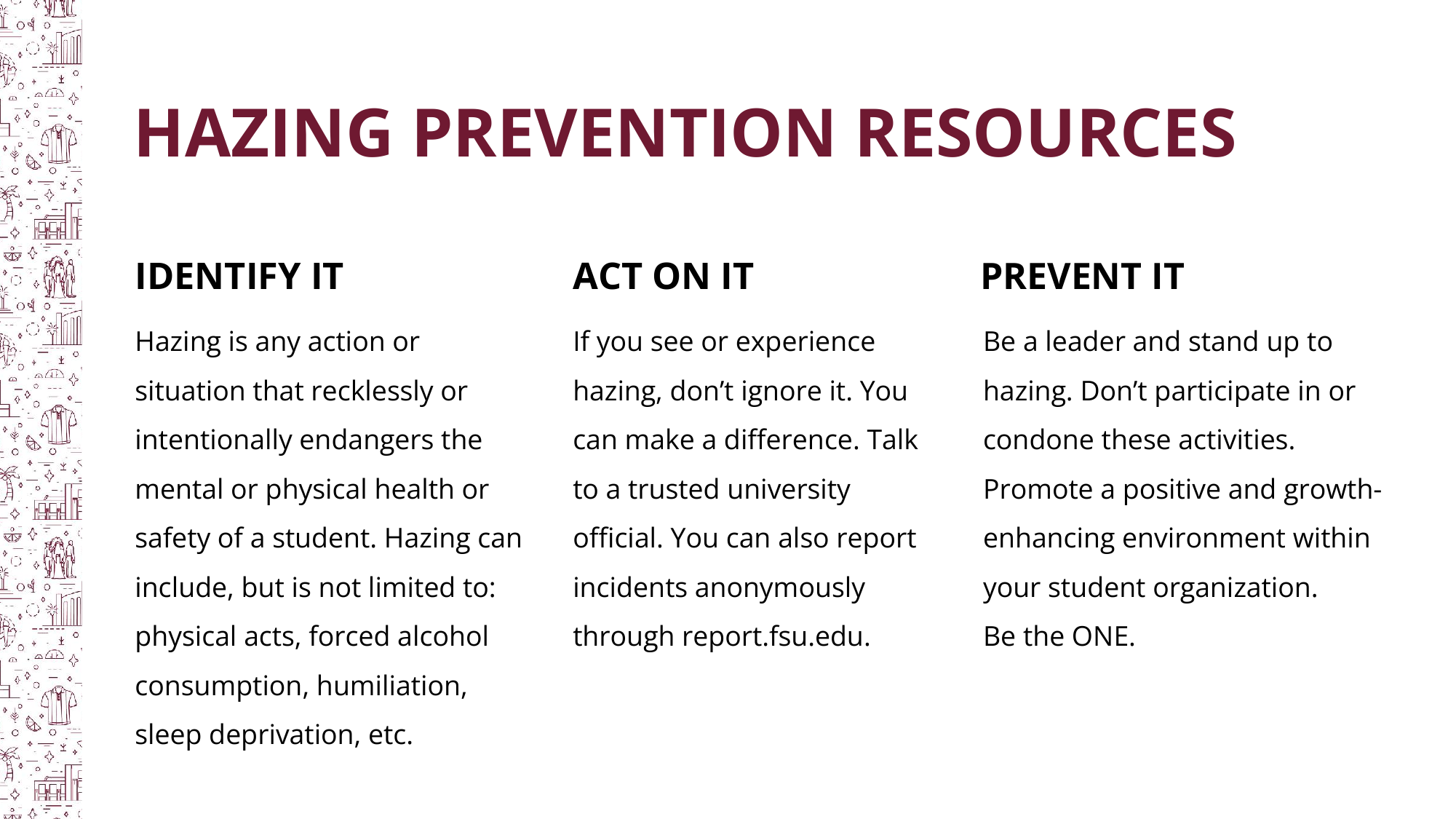

HAZING PREVENTION RESOURCES
IDENTIFY IT
ACT ON IT
PREVENT IT
Hazing is any action or situation that recklessly or intentionally endangers the mental or physical health or safety of a student. Hazing can include, but is not limited to: physical acts, forced alcohol consumption, humiliation, sleep deprivation, etc.
If you see or experience hazing, don’t ignore it. You can make a difference. Talk to a trusted university official. You can also report incidents anonymously through report.fsu.edu.
Be a leader and stand up to hazing. Don’t participate in or condone these activities. Promote a positive and growth-enhancing environment within your student organization.
Be the ONE.